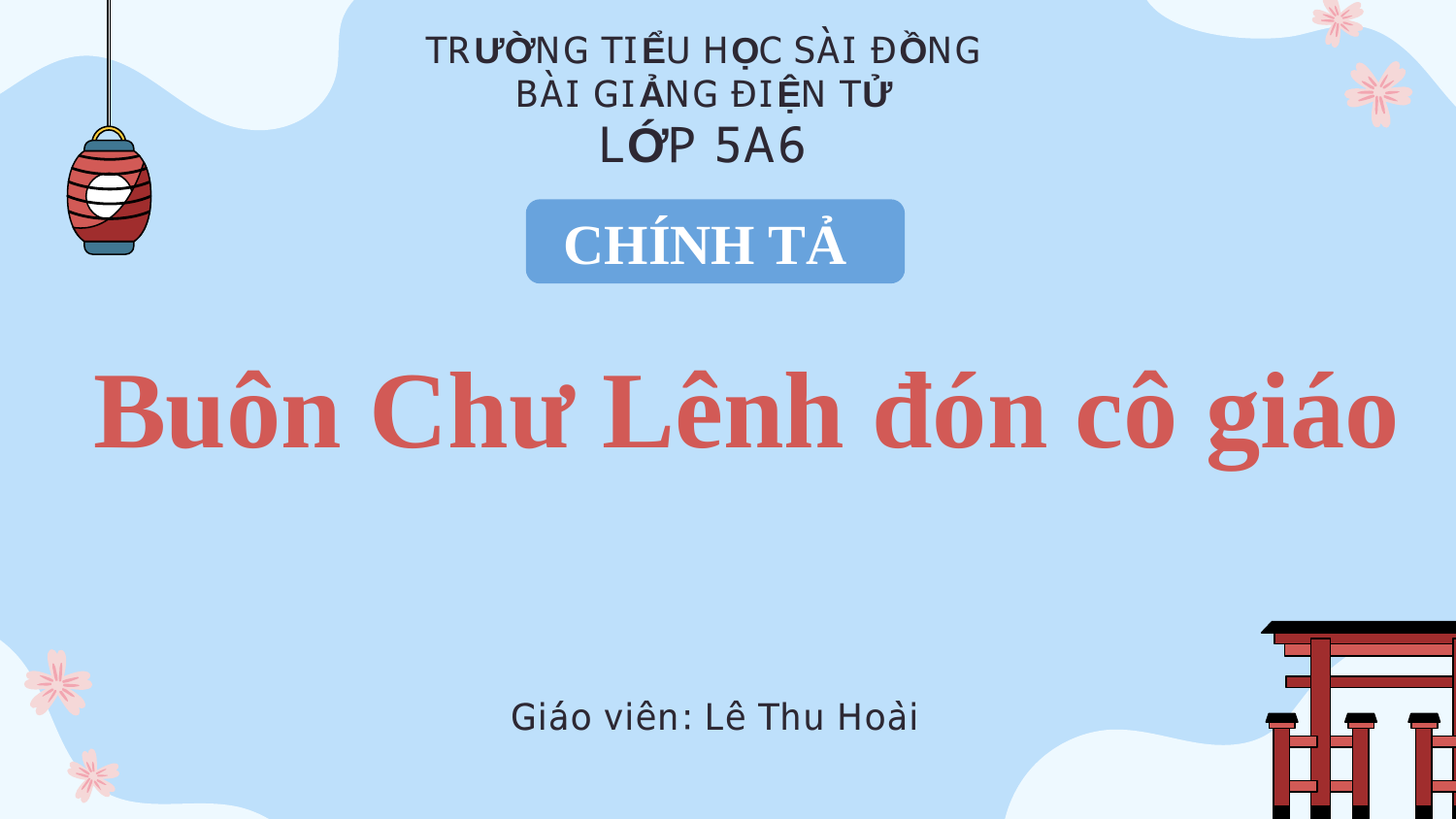

TRƯỜNG TIỂU HỌC SÀI ĐỒNG
BÀI GIẢNG ĐIỆN TỬ
LỚP 5A6

CHÍNH TẢ
Buôn Chư Lênh đón cô giáo
Giáo viên: Lê Thu Hoài